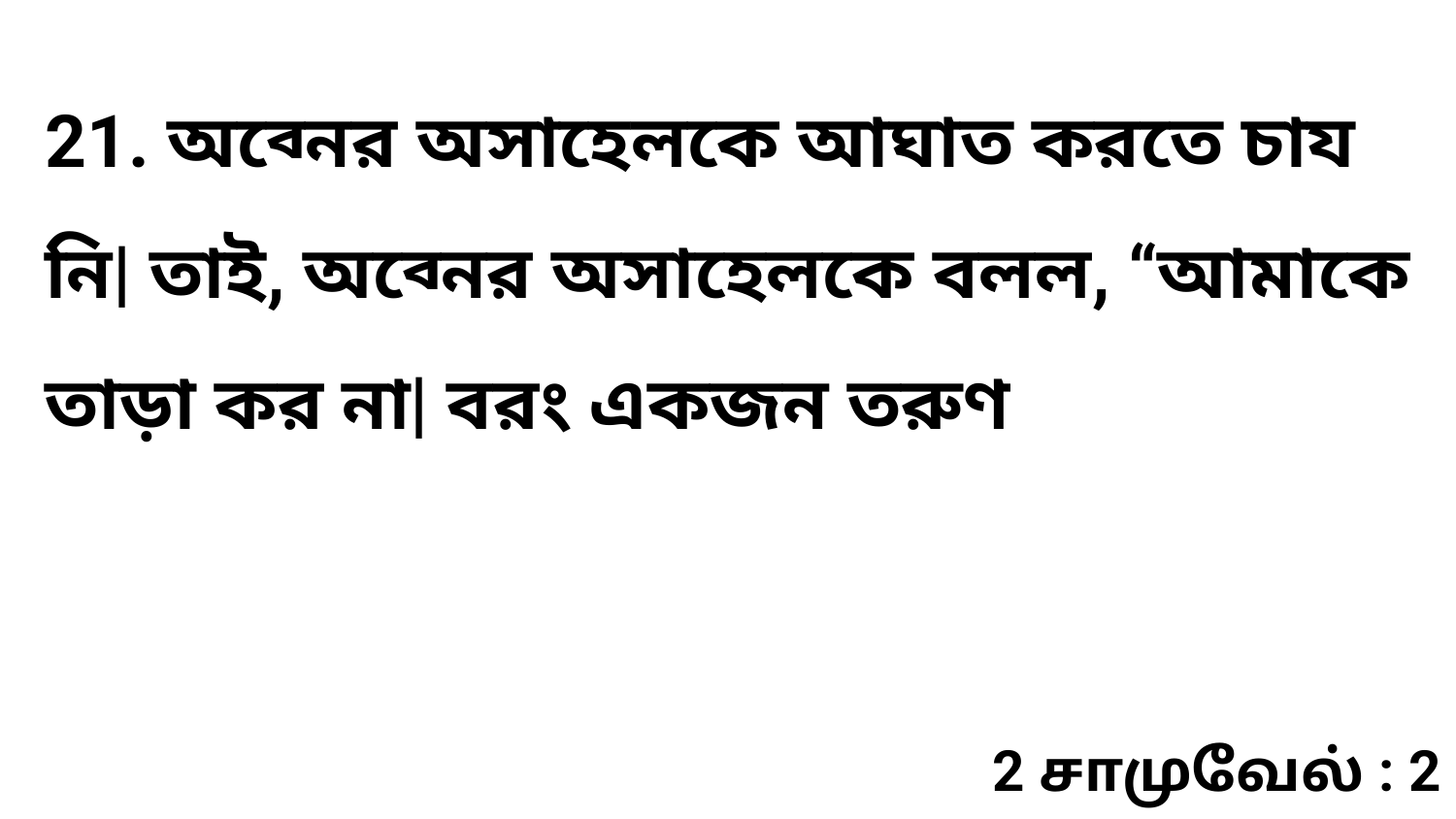

21. অব্নের অসাহেলকে আঘাত করতে চায নি| তাই, অব্নের অসাহেলকে বলল, “আমাকে তাড়া কর না| বরং একজন তরুণ
2 சாமுவேல் : 2